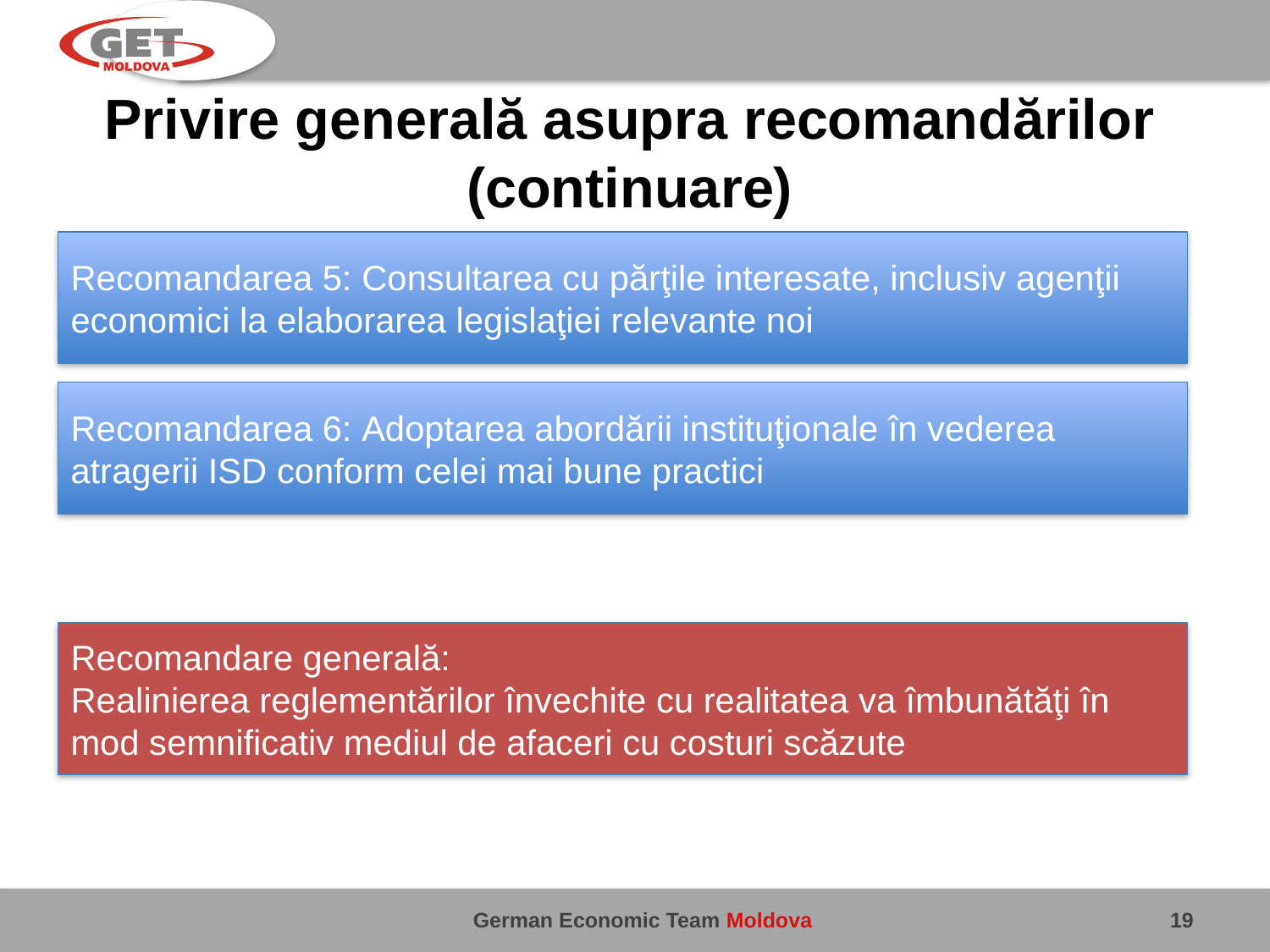

# Privire generală asupra recomandărilor (continuare)
Recomandarea 5: Consultarea cu părţile interesate, inclusiv agenţii economici la elaborarea legislaţiei relevante noi
Recomandarea 6: Adoptarea abordării instituţionale în vederea atragerii ISD conform celei mai bune practici
Recomandare generală:
Realinierea reglementărilor învechite cu realitatea va îmbunătăţi în mod semnificativ mediul de afaceri cu costuri scăzute
19